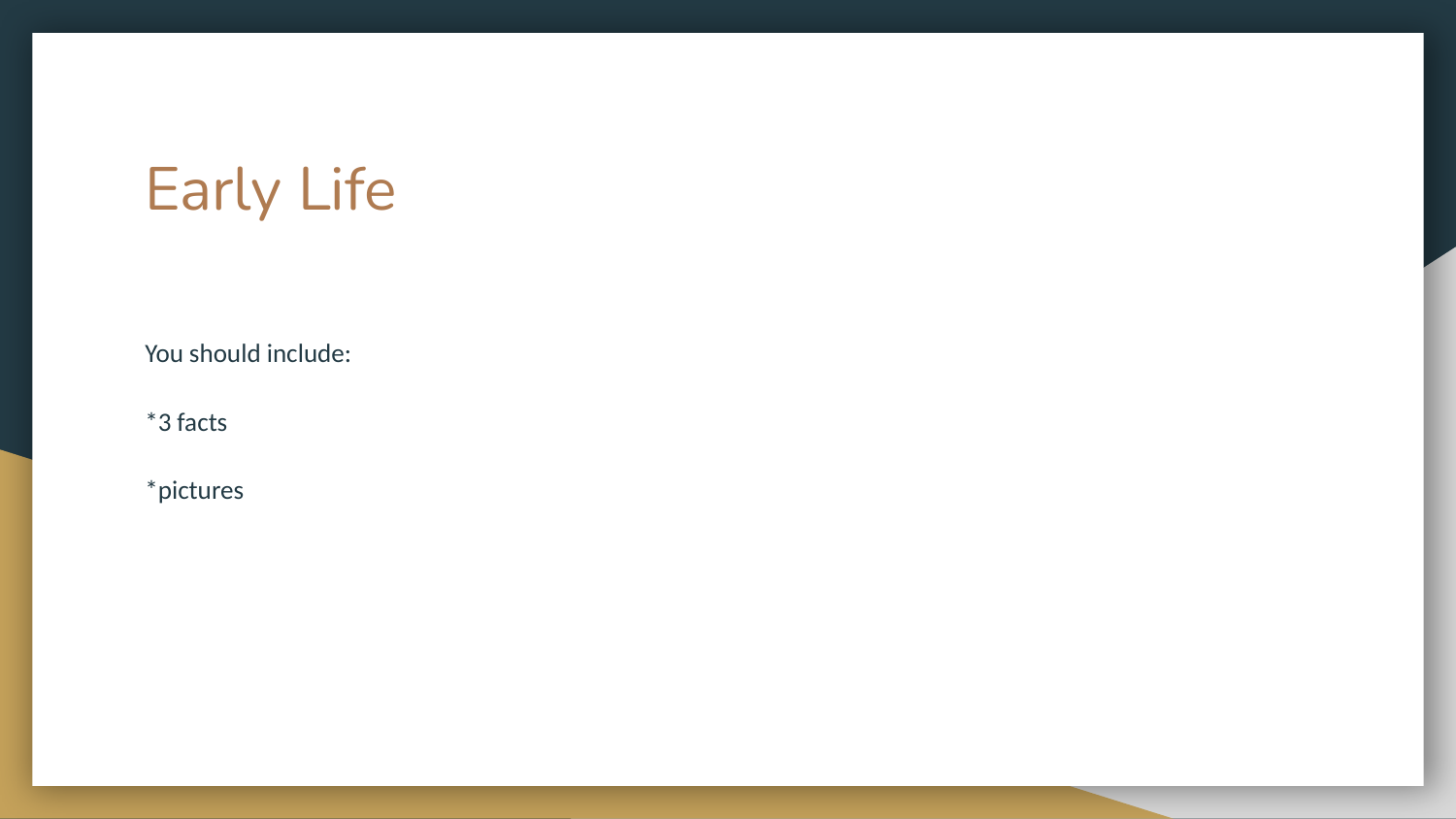

# Early Life
You should include:
*3 facts
*pictures